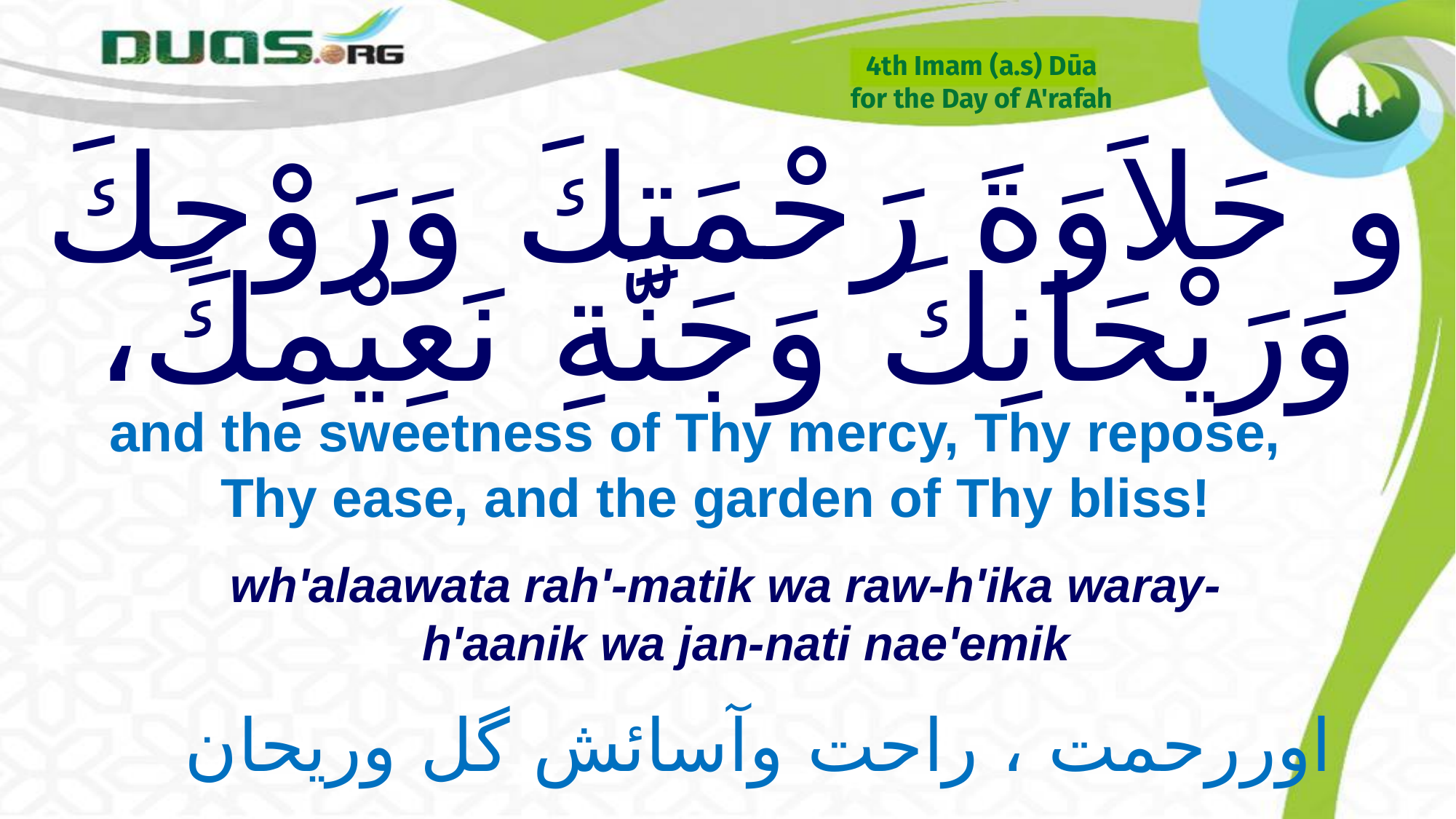

4th Imam (a.s) Dūa
for the Day of A'rafah
# و حَلاَوَةَ رَحْمَتِكَ وَرَوْحِكَ وَرَيْحَانِكَ وَجَنَّةِ نَعِيْمِكَ،
and the sweetness of Thy mercy, Thy repose, Thy ease, and the garden of Thy bliss!
wh'alaawata rah'-matik wa raw-h'ika waray-h'aanik wa jan-nati nae'emik
اوررحمت ، راحت وآسائش گل وریحان